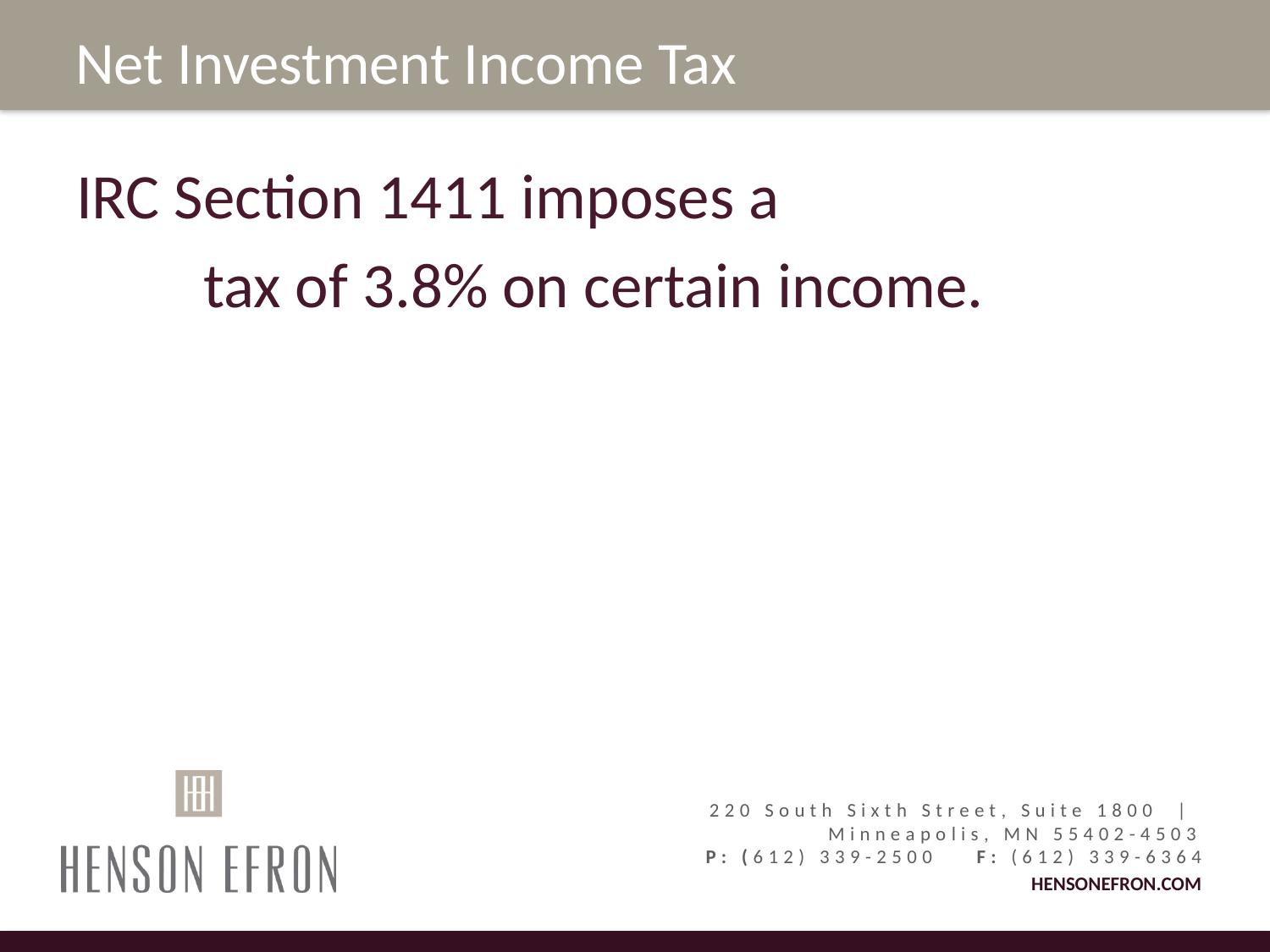

Net Investment Income Tax
IRC Section 1411 imposes a
	tax of 3.8% on certain income.